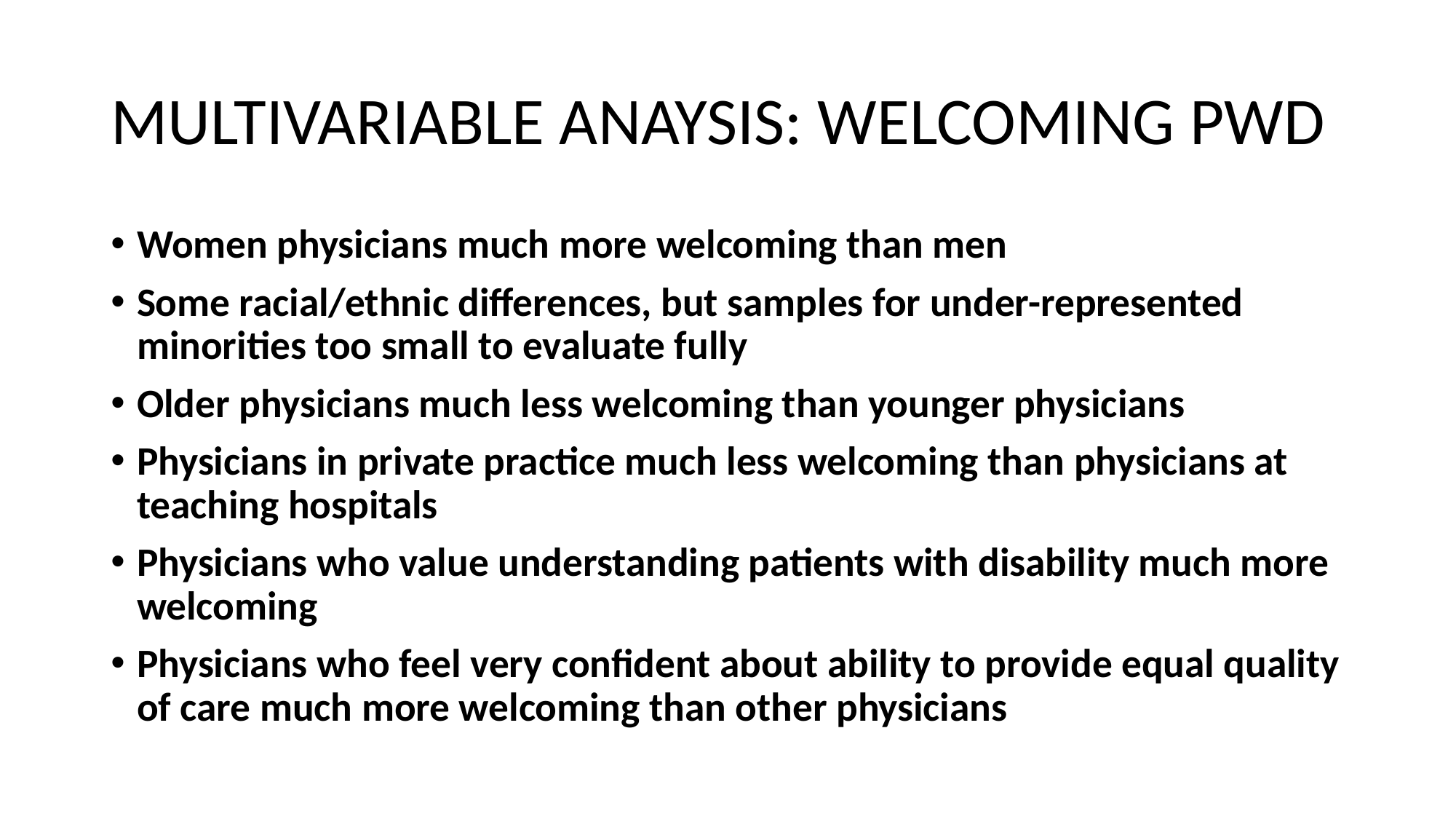

# MULTIVARIABLE ANAYSIS: WELCOMING PWD
Women physicians much more welcoming than men
Some racial/ethnic differences, but samples for under-represented minorities too small to evaluate fully
Older physicians much less welcoming than younger physicians
Physicians in private practice much less welcoming than physicians at teaching hospitals
Physicians who value understanding patients with disability much more welcoming
Physicians who feel very confident about ability to provide equal quality of care much more welcoming than other physicians